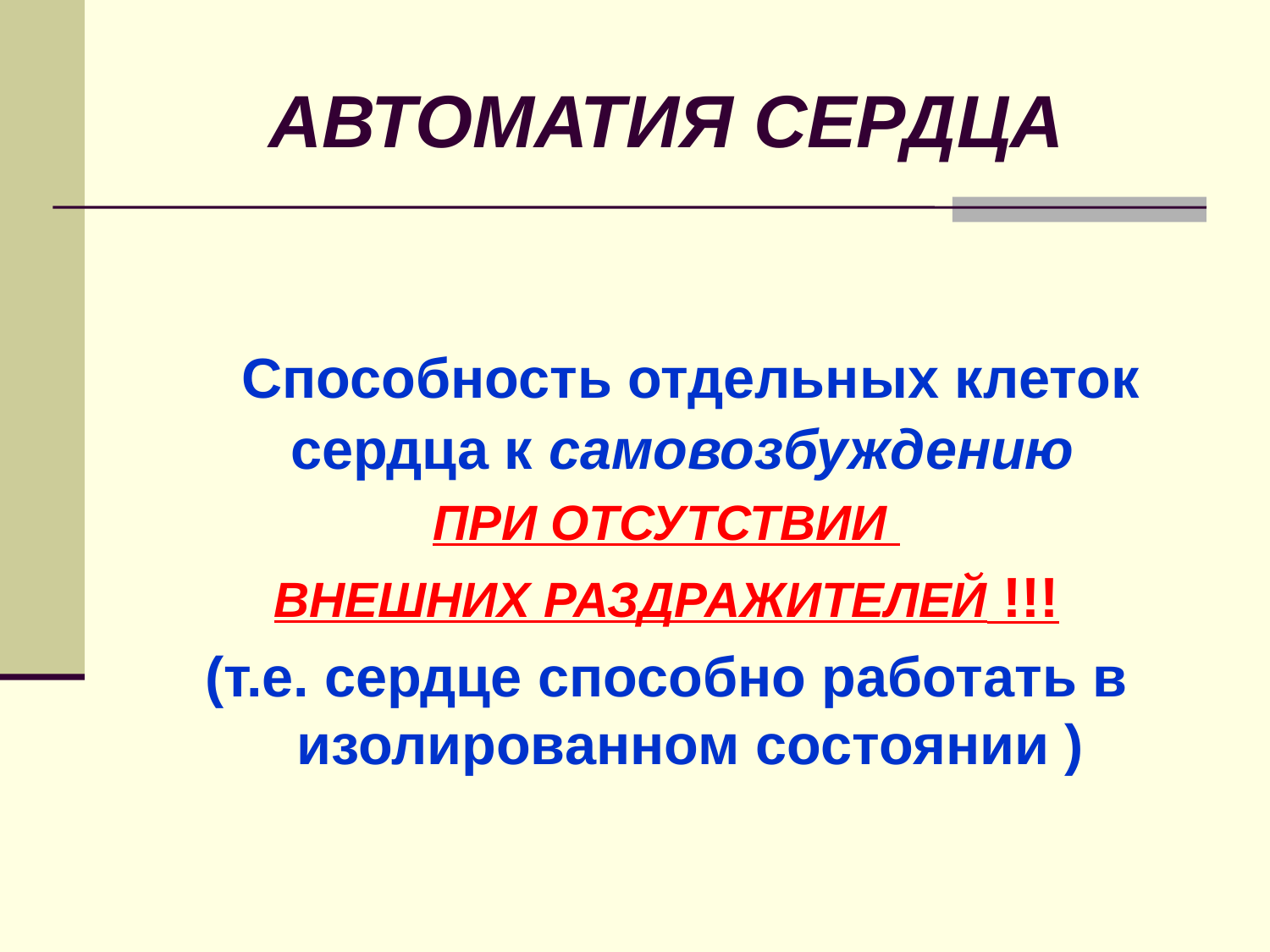

# АВТОМАТИЯ СЕРДЦА

	Способность отдельных клеток сердца к самовозбуждению
ПРИ ОТСУТСТВИИ
ВНЕШНИХ РАЗДРАЖИТЕЛЕЙ !!!
(т.е. сердце способно работать в изолированном состоянии )